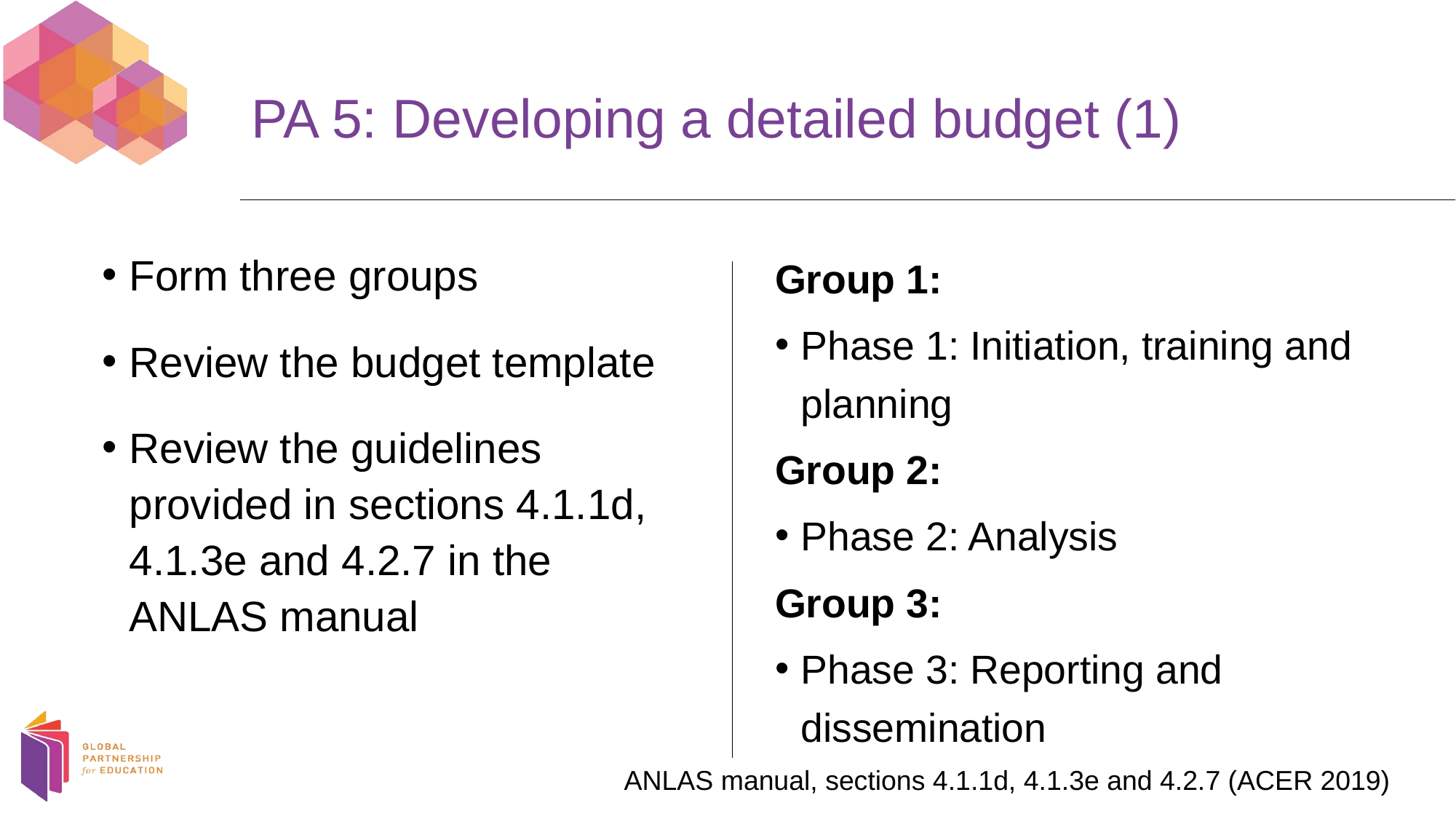

# PA 5: Developing a detailed budget (1)
Form three groups
Review the budget template
Review the guidelines provided in sections 4.1.1d, 4.1.3e and 4.2.7 in the ANLAS manual
Group 1:
Phase 1: Initiation, training and planning
Group 2:
Phase 2: Analysis
Group 3:
Phase 3: Reporting and dissemination
ANLAS manual, sections 4.1.1d, 4.1.3e and 4.2.7 (ACER 2019)